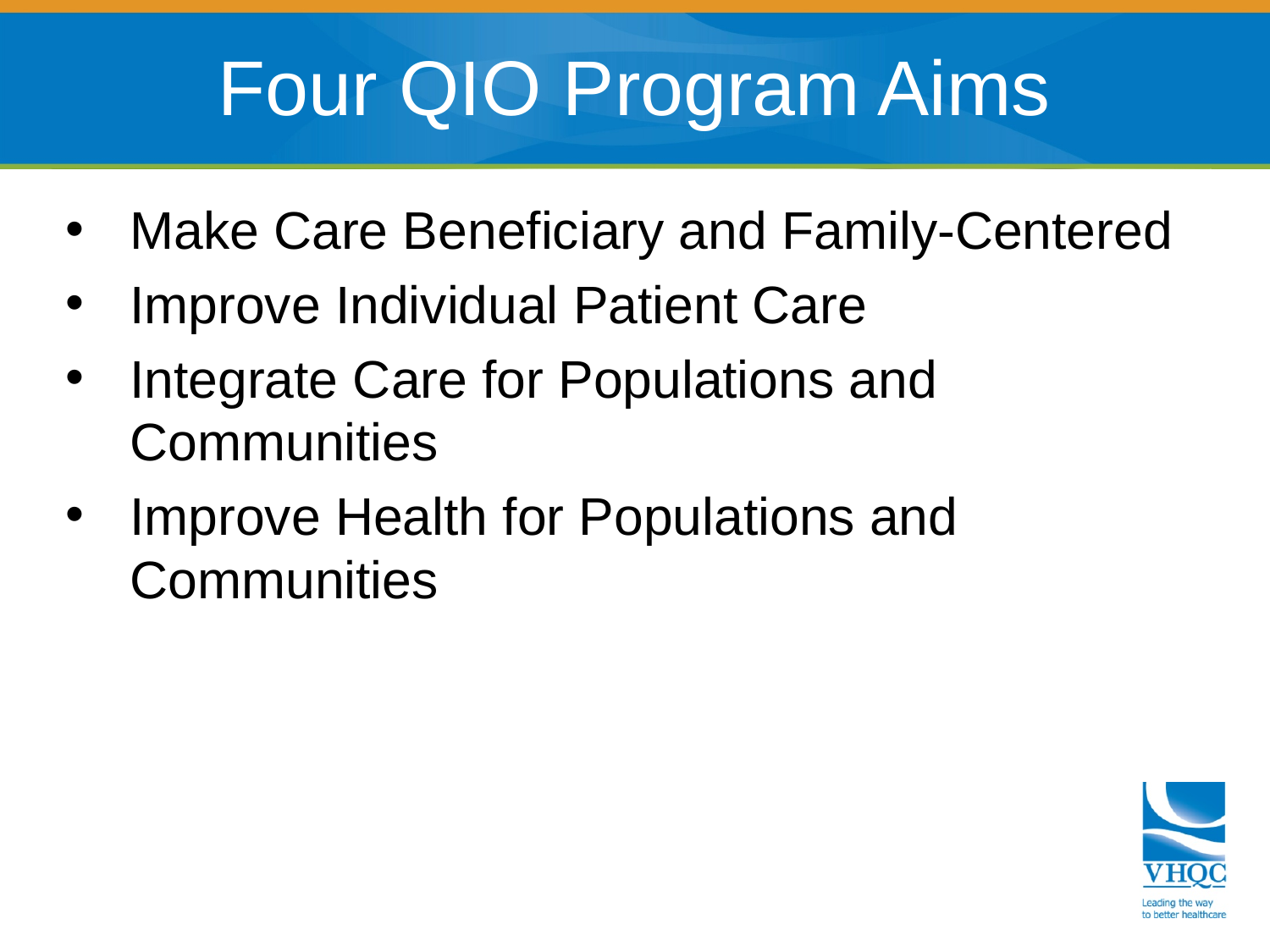

# Four QIO Program Aims
Make Care Beneficiary and Family-Centered
Improve Individual Patient Care
Integrate Care for Populations and Communities
Improve Health for Populations and Communities